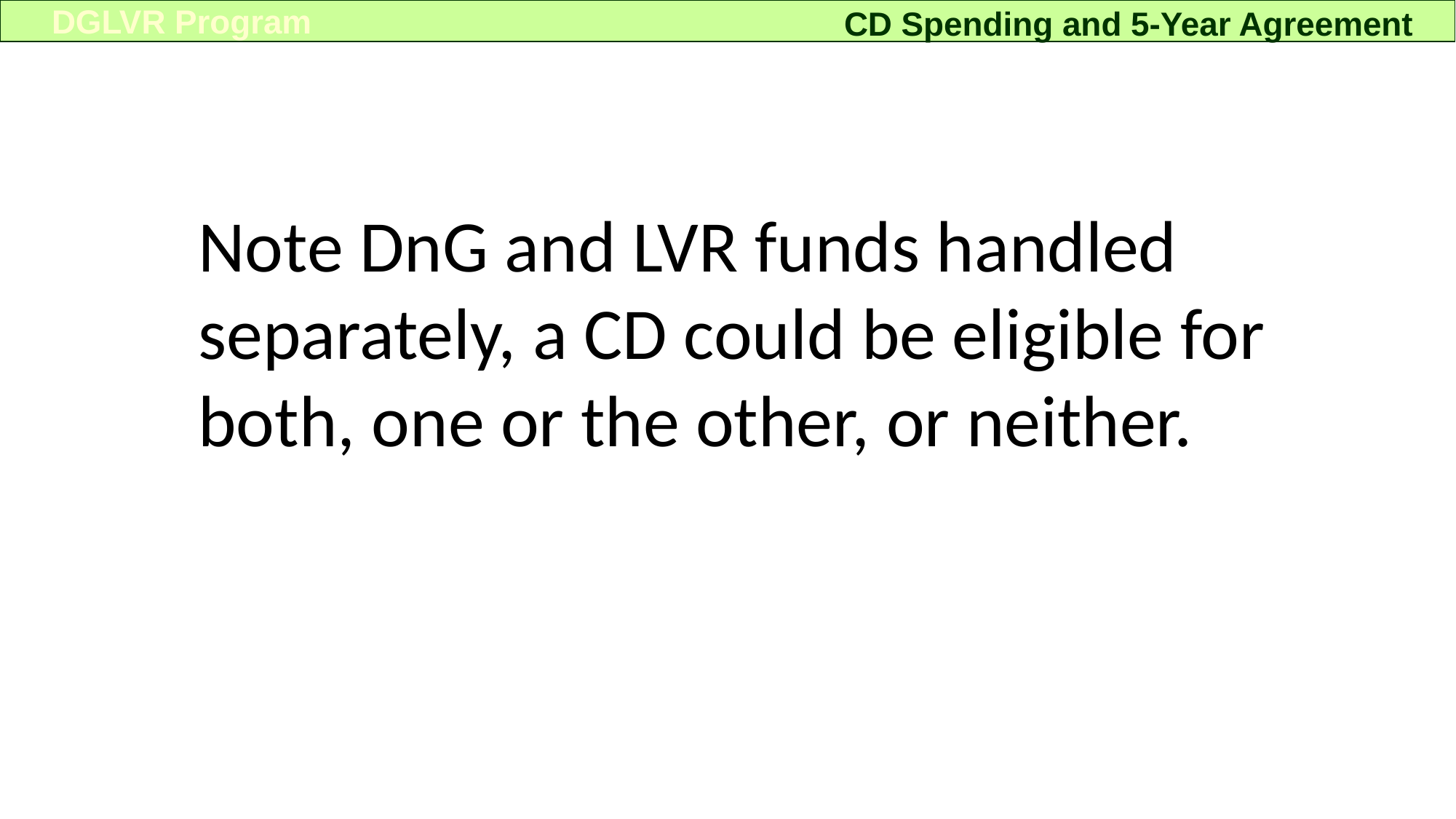

DGLVR Program
CD Spending and 5-Year Agreement

Note DnG and LVR funds handled separately, a CD could be eligible for both, one or the other, or neither.